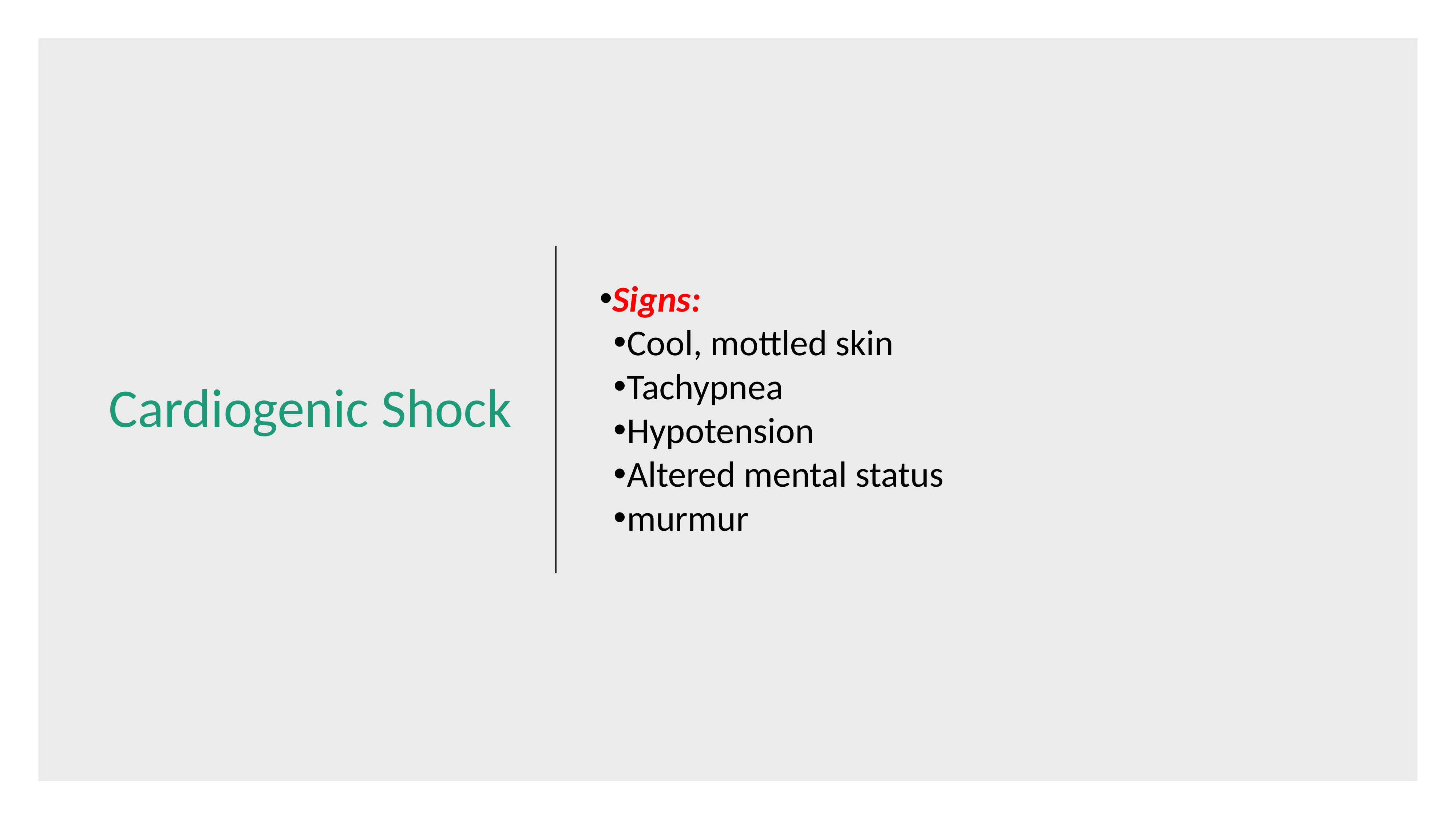

Cardiogenic Shock
Signs:
Cool, mottled skin
Tachypnea
Hypotension
Altered mental status
murmur